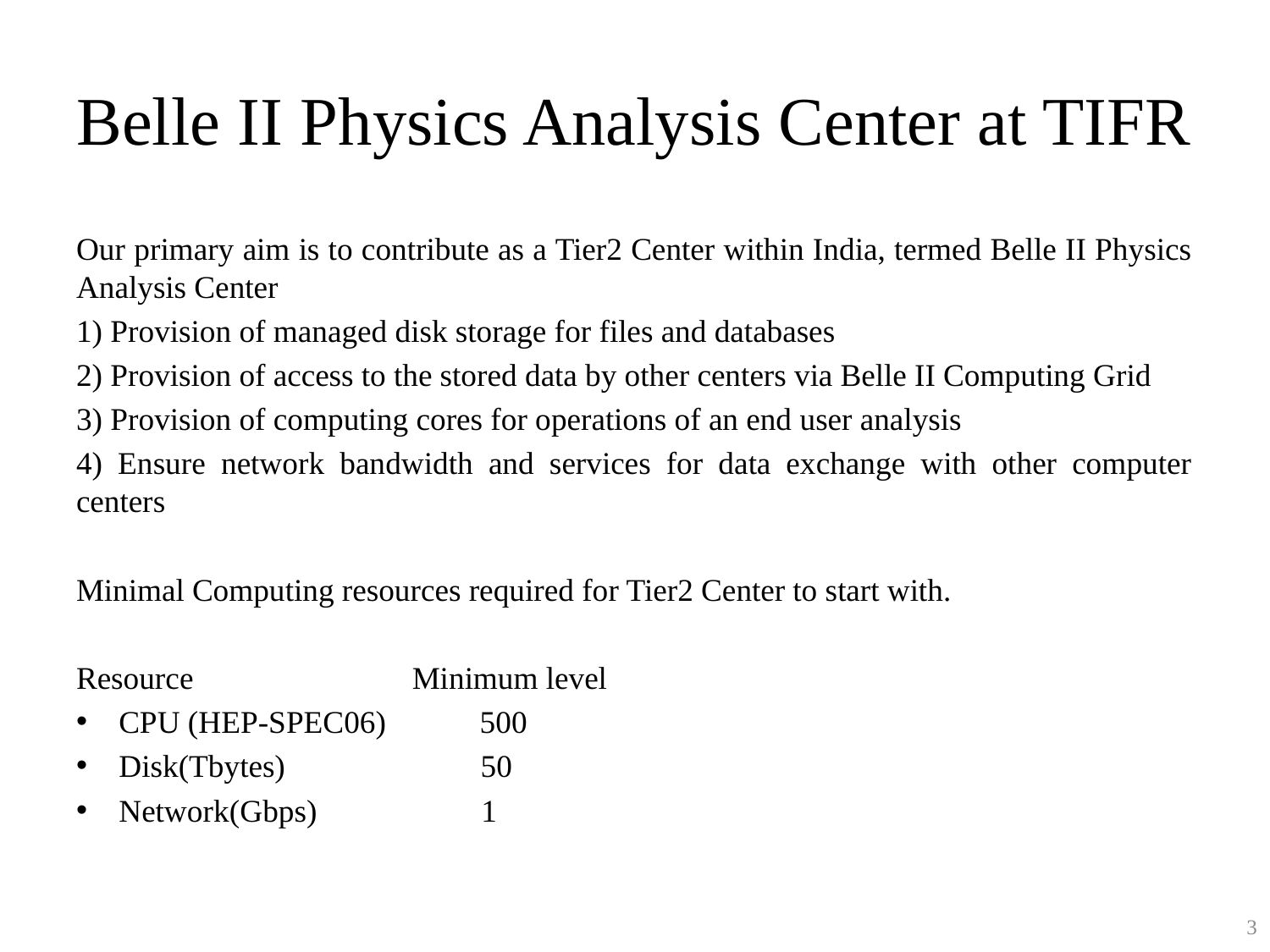

# Belle II Physics Analysis Center at TIFR
Our primary aim is to contribute as a Tier2 Center within India, termed Belle II Physics Analysis Center
1) Provision of managed disk storage for files and databases
2) Provision of access to the stored data by other centers via Belle II Computing Grid
3) Provision of computing cores for operations of an end user analysis
4) Ensure network bandwidth and services for data exchange with other computer centers

Minimal Computing resources required for Tier2 Center to start with.

Resource                            Minimum level
CPU (HEP-SPEC06)            500
Disk(Tbytes)                         50
Network(Gbps)                     1
3